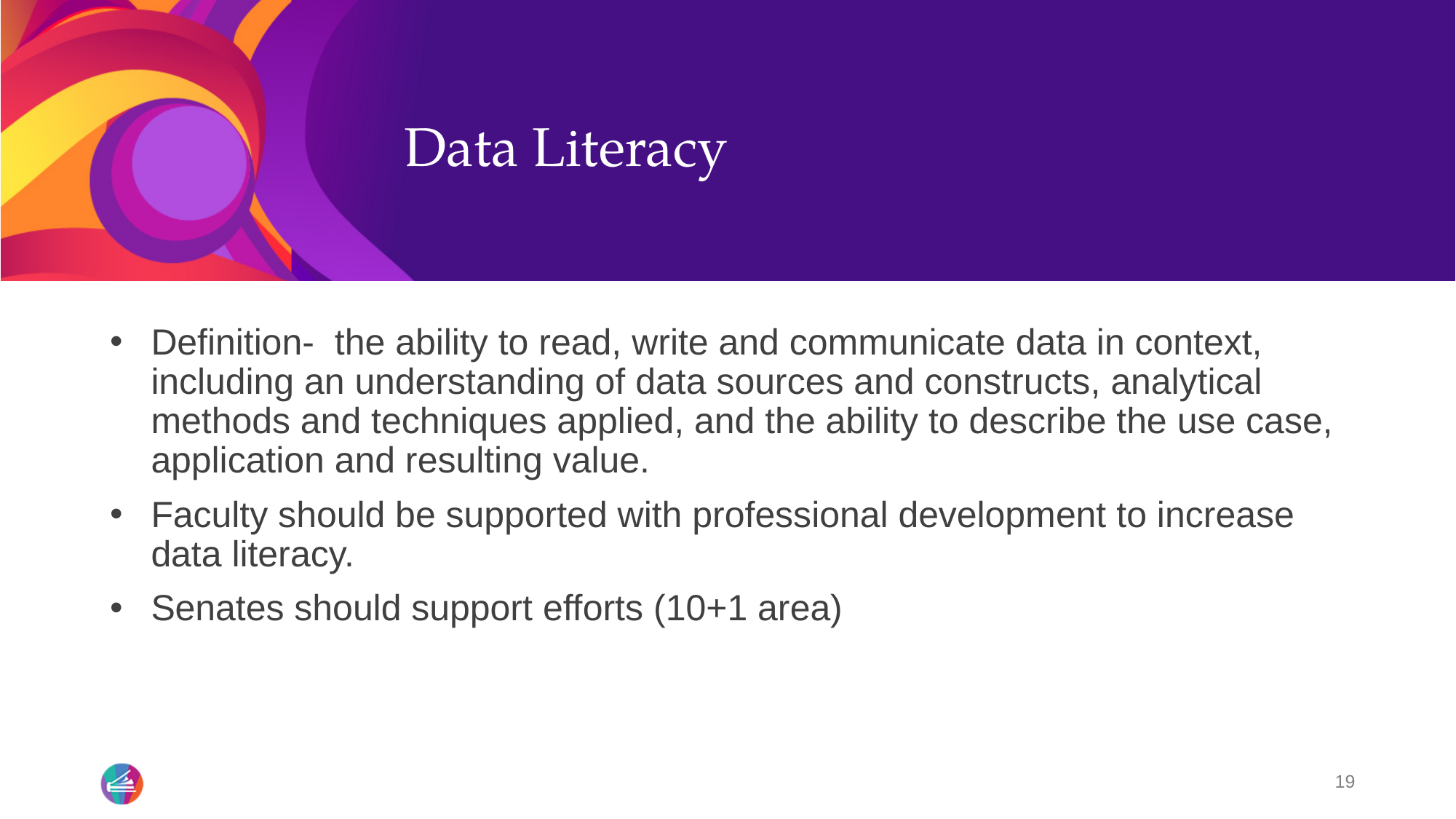

# Data Literacy
Definition-  the ability to read, write and communicate data in context, including an understanding of data sources and constructs, analytical methods and techniques applied, and the ability to describe the use case, application and resulting value.
Faculty should be supported with professional development to increase data literacy.
Senates should support efforts (10+1 area)
19